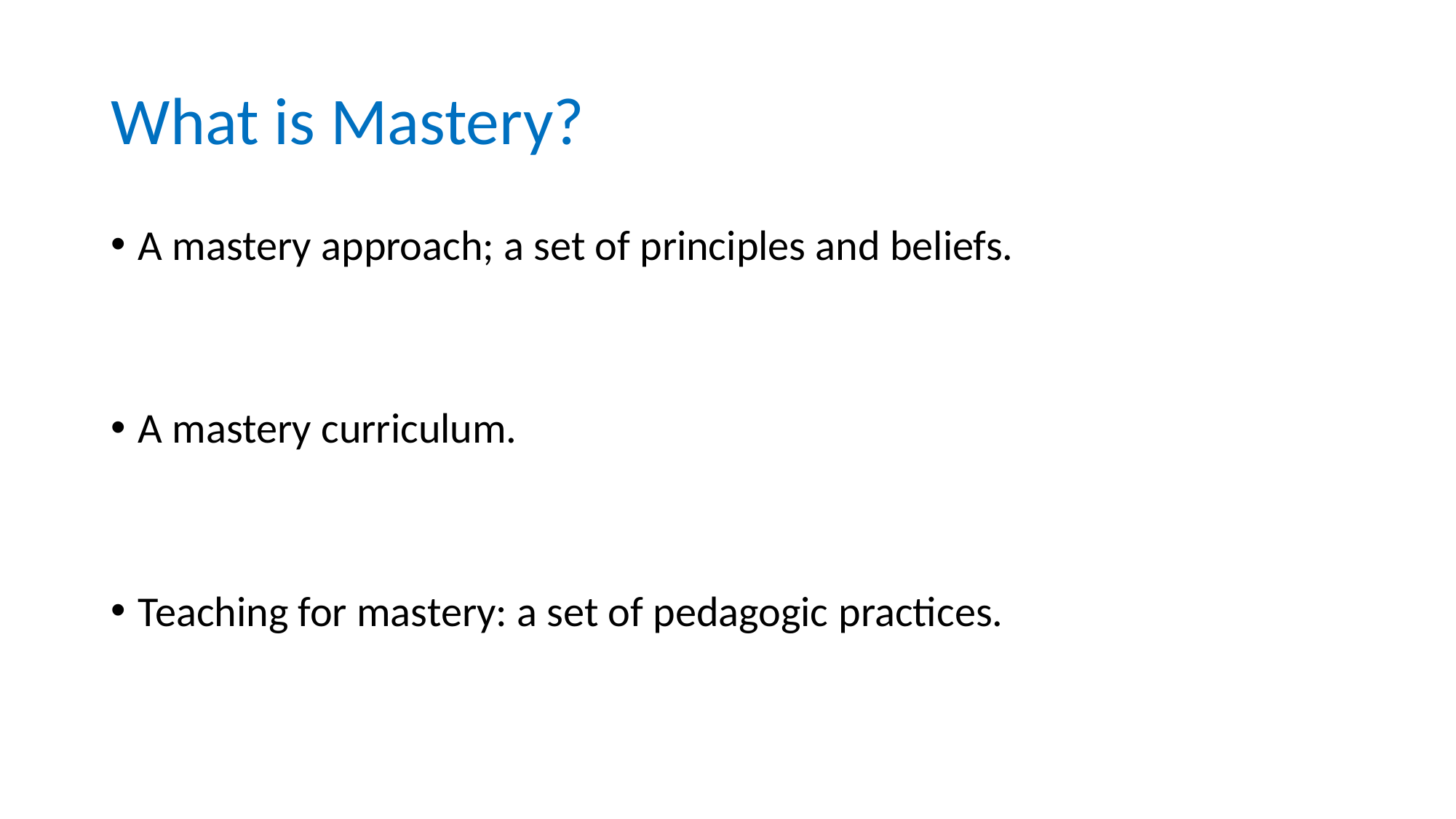

# What is Mastery?
A mastery approach; a set of principles and beliefs.​

A mastery curriculum.​

Teaching for mastery: a set of pedagogic practices.​